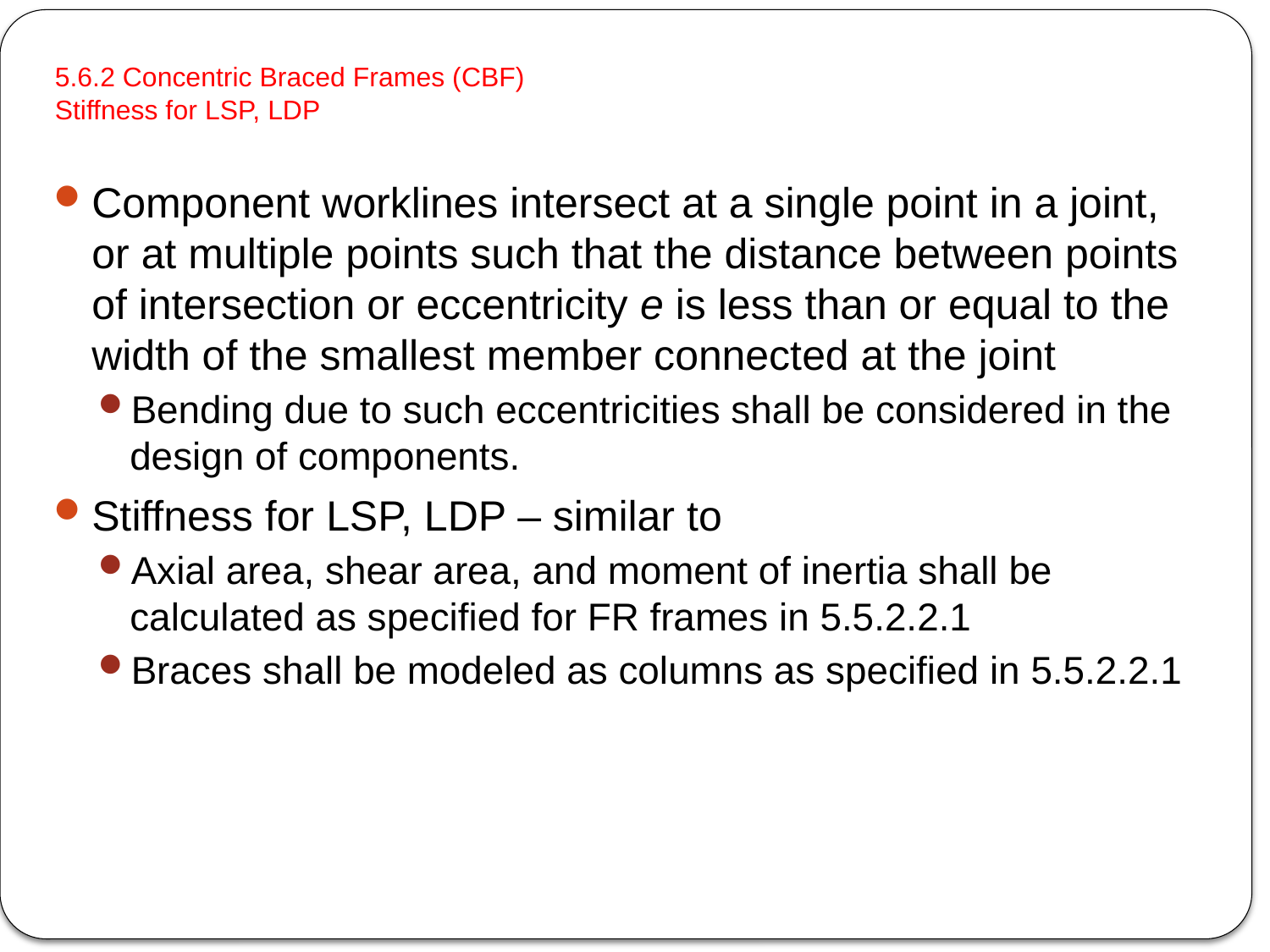

# 5.6.2 Concentric Braced Frames (CBF) Stiffness for LSP, LDP
Component worklines intersect at a single point in a joint, or at multiple points such that the distance between points of intersection or eccentricity e is less than or equal to the width of the smallest member connected at the joint
Bending due to such eccentricities shall be considered in the design of components.
Stiffness for LSP, LDP – similar to
Axial area, shear area, and moment of inertia shall be calculated as specified for FR frames in 5.5.2.2.1
Braces shall be modeled as columns as specified in 5.5.2.2.1